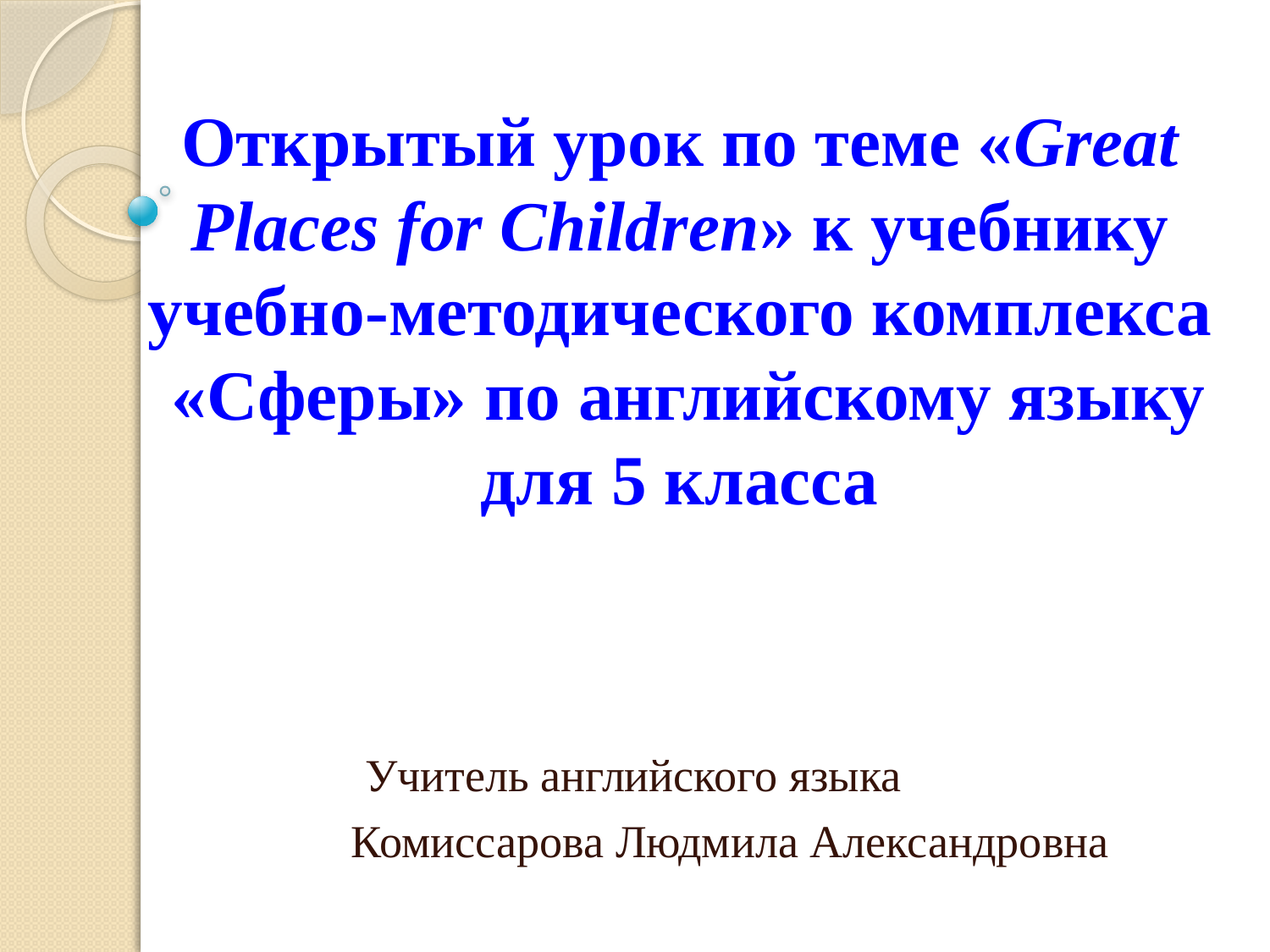

# Открытый урок по теме «Great Places for Children» к учебнику учебно-методического комплекса  «Сферы» по английскому языку для 5 класса
 Учитель английского языка
Комиссарова Людмила Александровна